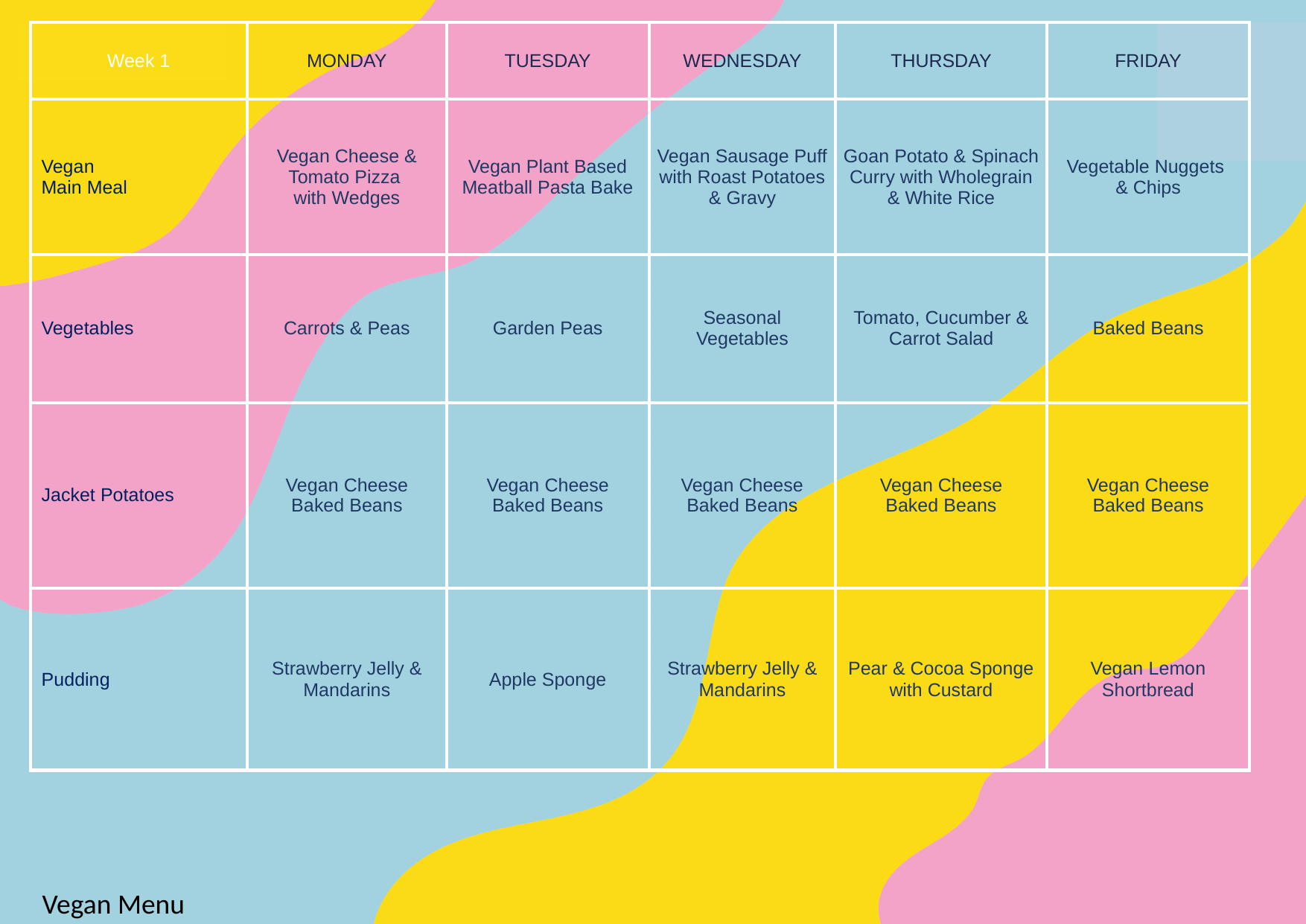

| Week 1 | MONDAY | TUESDAY | WEDNESDAY | THURSDAY | FRIDAY |
| --- | --- | --- | --- | --- | --- |
| Vegan Main Meal | Vegan Cheese & Tomato Pizza with Wedges | Vegan Plant Based Meatball Pasta Bake | Vegan Sausage Puff with Roast Potatoes & Gravy | Goan Potato & Spinach Curry with Wholegrain & White Rice | Vegetable Nuggets & Chips |
| Vegetables | Carrots & Peas | Garden Peas | Seasonal Vegetables | Tomato, Cucumber & Carrot Salad | Baked Beans |
| Jacket Potatoes | Vegan Cheese Baked Beans | Vegan Cheese Baked Beans | Vegan Cheese Baked Beans | Vegan Cheese Baked Beans | Vegan Cheese Baked Beans |
| Pudding | Strawberry Jelly & Mandarins | Apple Sponge | Strawberry Jelly & Mandarins | Pear & Cocoa Sponge with Custard | Vegan Lemon Shortbread |

Vegan Menu